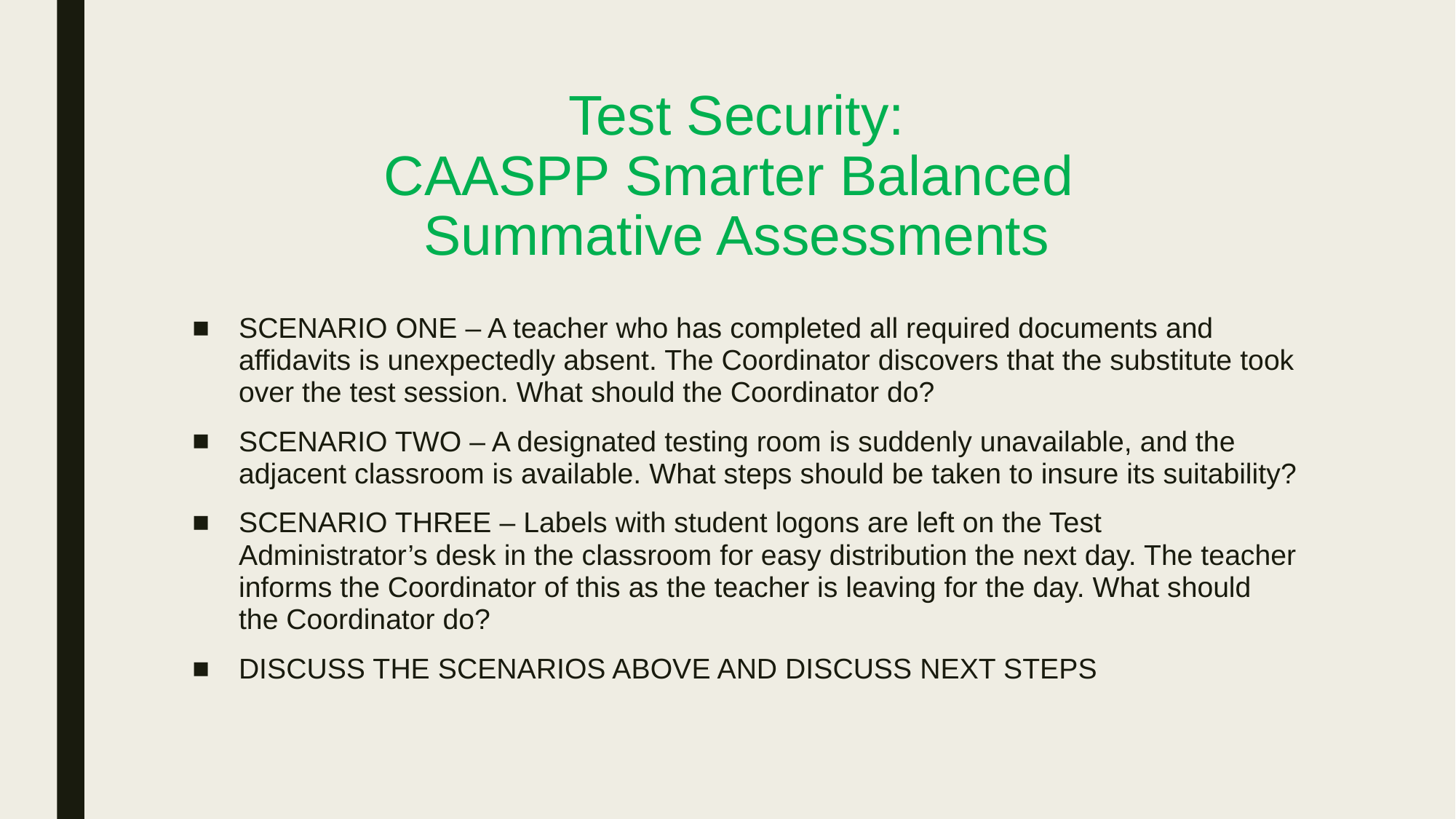

# Test Security: CAASPP Smarter Balanced Summative Assessments
SCENARIO ONE – A teacher who has completed all required documents and affidavits is unexpectedly absent. The Coordinator discovers that the substitute took over the test session. What should the Coordinator do?
SCENARIO TWO – A designated testing room is suddenly unavailable, and the adjacent classroom is available. What steps should be taken to insure its suitability?
SCENARIO THREE – Labels with student logons are left on the Test Administrator’s desk in the classroom for easy distribution the next day. The teacher informs the Coordinator of this as the teacher is leaving for the day. What should the Coordinator do?
DISCUSS THE SCENARIOS ABOVE AND DISCUSS NEXT STEPS